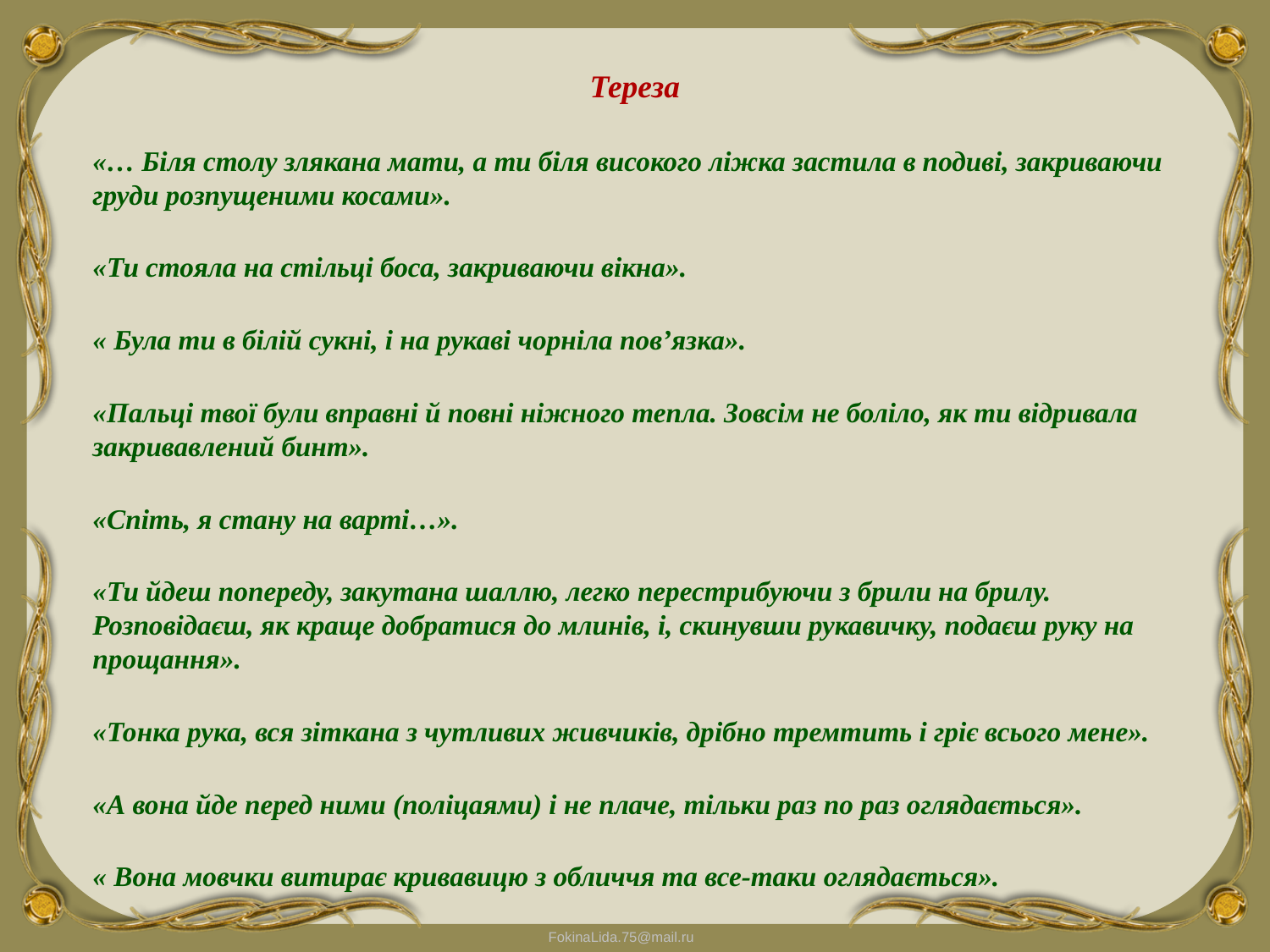

Тереза
«… Біля столу злякана мати, а ти біля високого ліжка застила в подиві, закриваючи груди розпущеними косами».
«Ти стояла на стільці боса, закриваючи вікна».
« Була ти в білій сукні, і на рукаві чорніла пов’язка».
«Пальці твої були вправні й повні ніжного тепла. Зовсім не боліло, як ти відривала закривавлений бинт».
«Спіть, я стану на варті…».
«Ти йдеш попереду, закутана шаллю, легко перестрибуючи з брили на брилу. Розповідаєш, як краще добратися до млинів, і, скинувши рукавичку, подаєш руку на прощання».
«Тонка рука, вся зіткана з чутливих живчиків, дрібно тремтить і гріє всього мене».
«А вона йде перед ними (поліцаями) і не плаче, тільки раз по раз оглядається».
« Вона мовчки витирає кривавицю з обличчя та все-таки оглядається».